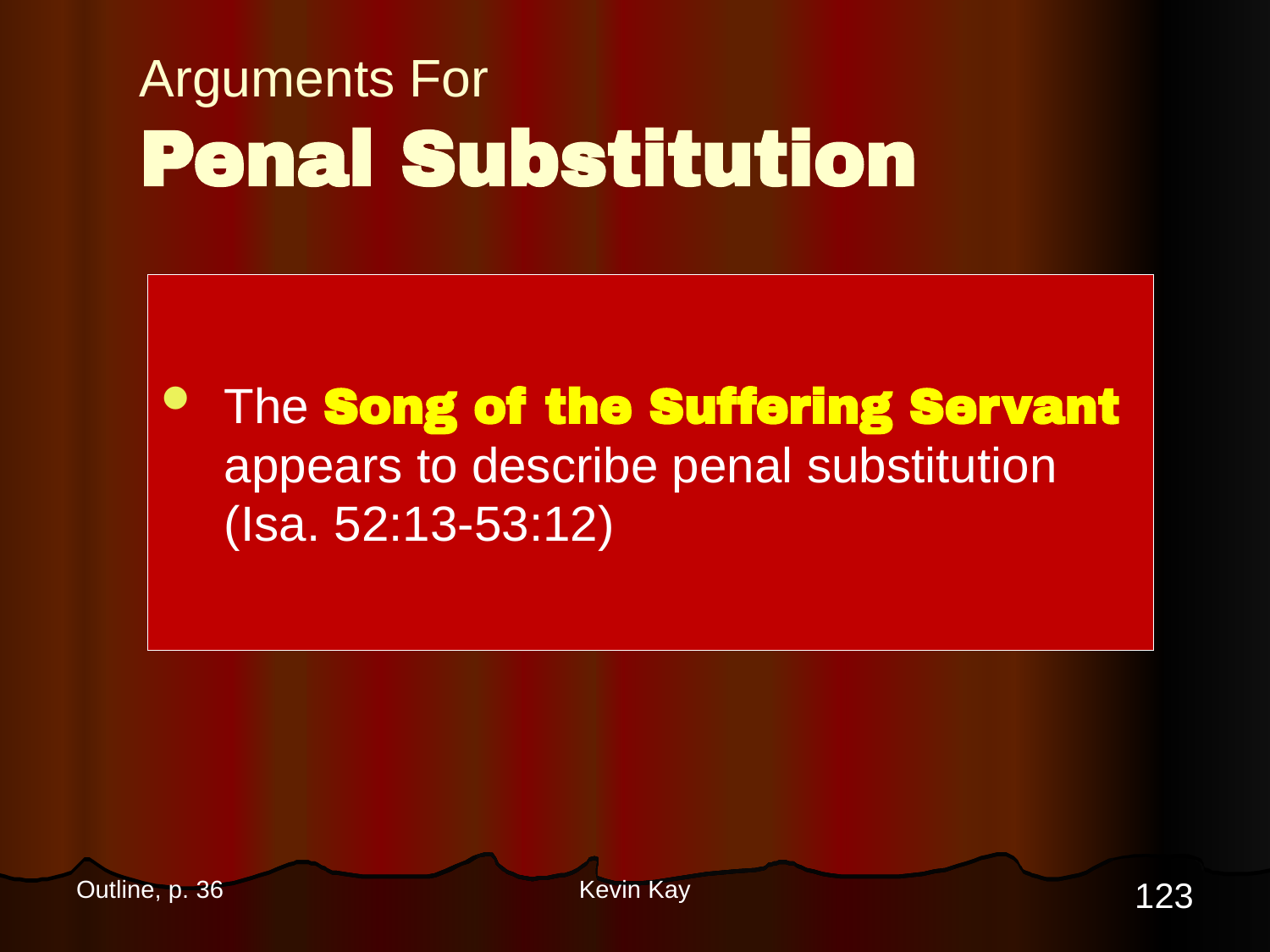

# Arguments For Penal Substitution
The Song of the Suffering Servant appears to describe penal substitution  (Isa. 52:13-53:12)
123
Outline, p. 36
Kevin Kay